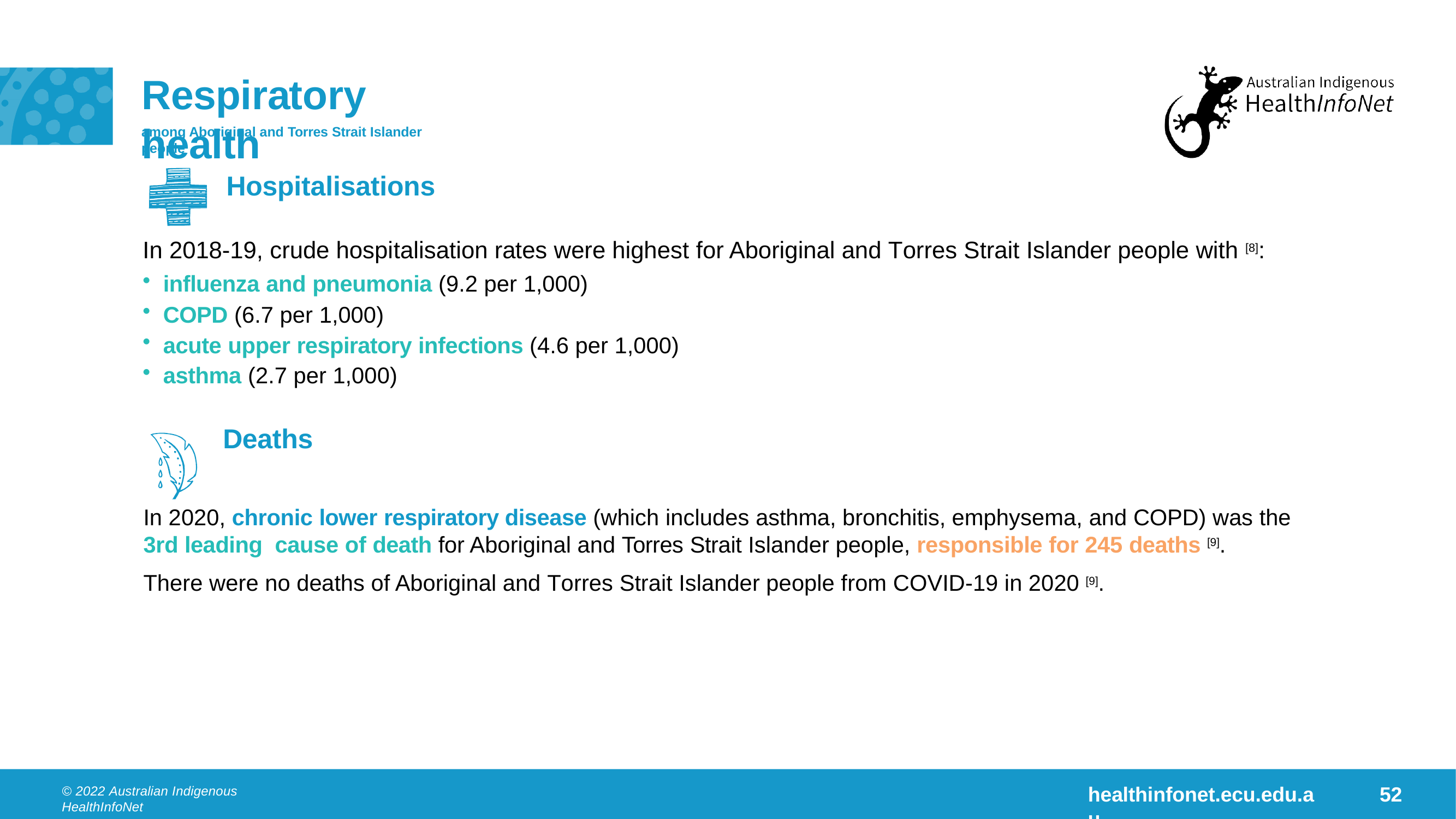

# Respiratory health
among Aboriginal and Torres Strait Islander people
Hospitalisations

In 2018-19, crude hospitalisation rates were highest for Aboriginal and Torres Strait Islander people with [8]:
influenza and pneumonia (9.2 per 1,000)
COPD (6.7 per 1,000)
acute upper respiratory infections (4.6 per 1,000)
asthma (2.7 per 1,000)

Deaths

In 2020, chronic lower respiratory disease (which includes asthma, bronchitis, emphysema, and COPD) was the 3rd leading  cause of death for Aboriginal and Torres Strait Islander people, responsible for 245 deaths [9].
There were no deaths of Aboriginal and Torres Strait Islander people from COVID-19 in 2020 [9].

healthinfonet.ecu.edu.au
52
© 2022 Australian Indigenous HealthInfoNet